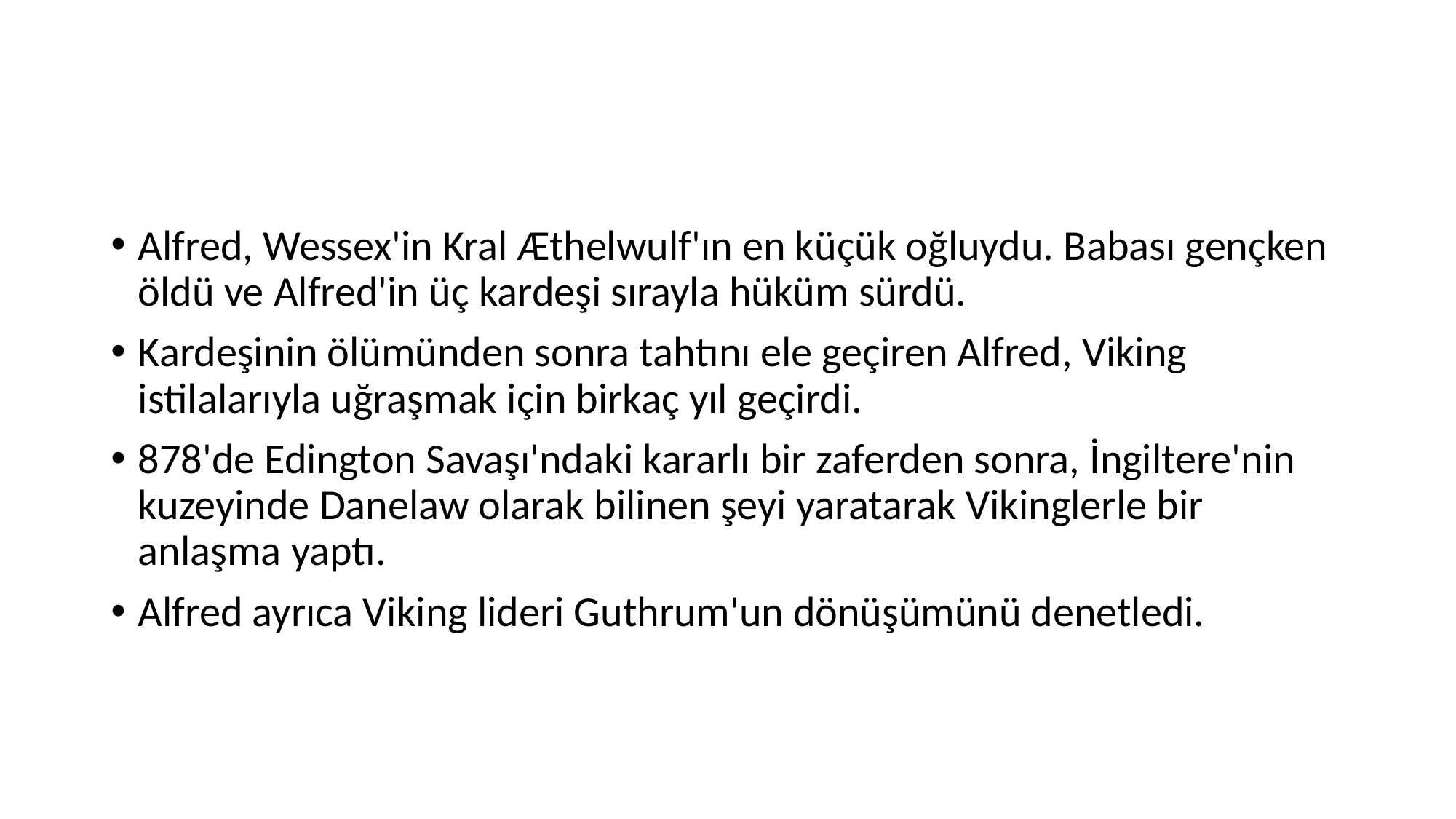

#
Alfred, Wessex'in Kral Æthelwulf'ın en küçük oğluydu. Babası gençken öldü ve Alfred'in üç kardeşi sırayla hüküm sürdü.
Kardeşinin ölümünden sonra tahtını ele geçiren Alfred, Viking istilalarıyla uğraşmak için birkaç yıl geçirdi.
878'de Edington Savaşı'ndaki kararlı bir zaferden sonra, İngiltere'nin kuzeyinde Danelaw olarak bilinen şeyi yaratarak Vikinglerle bir anlaşma yaptı.
Alfred ayrıca Viking lideri Guthrum'un dönüşümünü denetledi.